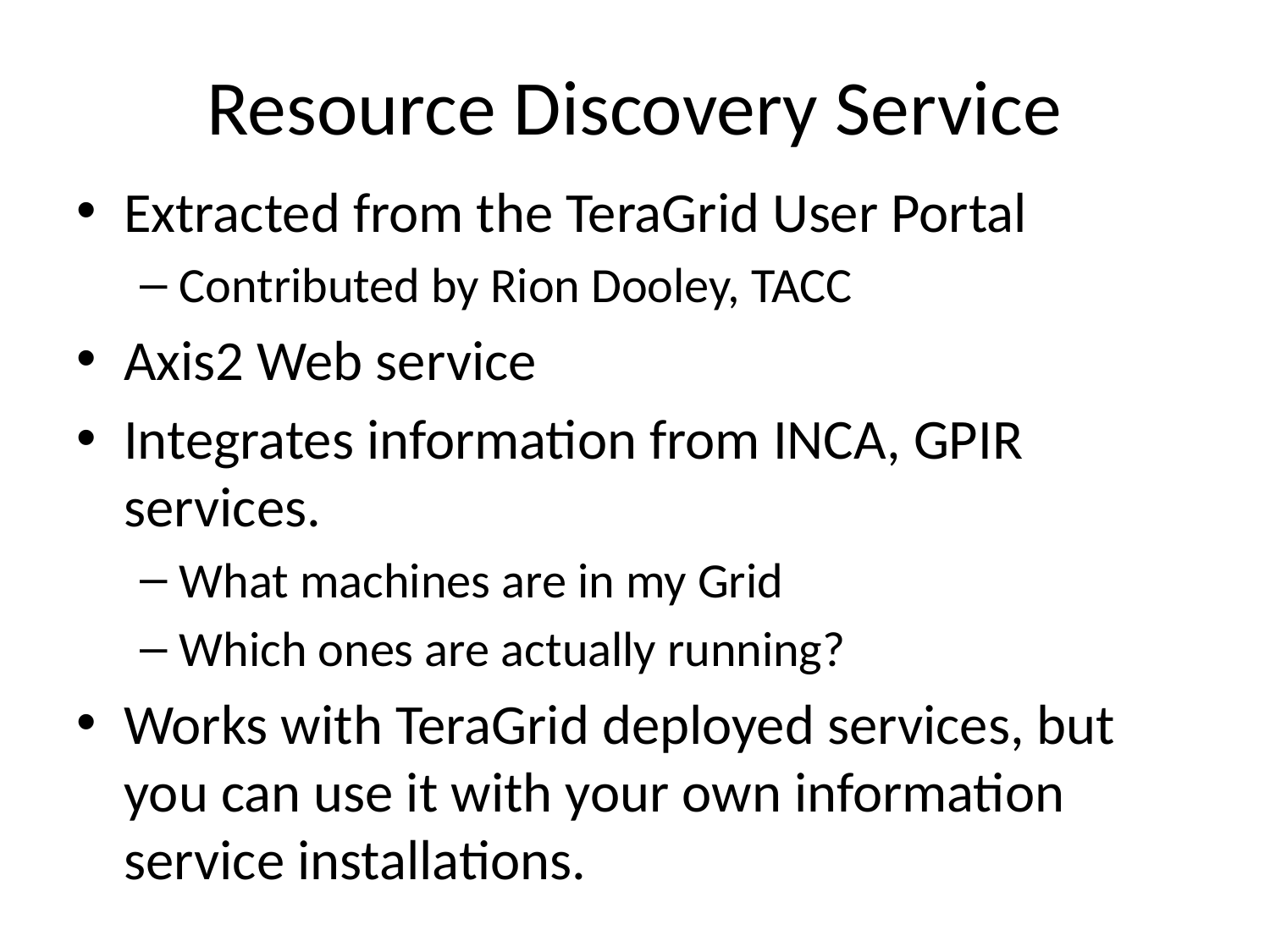

# Resource Discovery Service
Extracted from the TeraGrid User Portal
Contributed by Rion Dooley, TACC
Axis2 Web service
Integrates information from INCA, GPIR services.
What machines are in my Grid
Which ones are actually running?
Works with TeraGrid deployed services, but you can use it with your own information service installations.